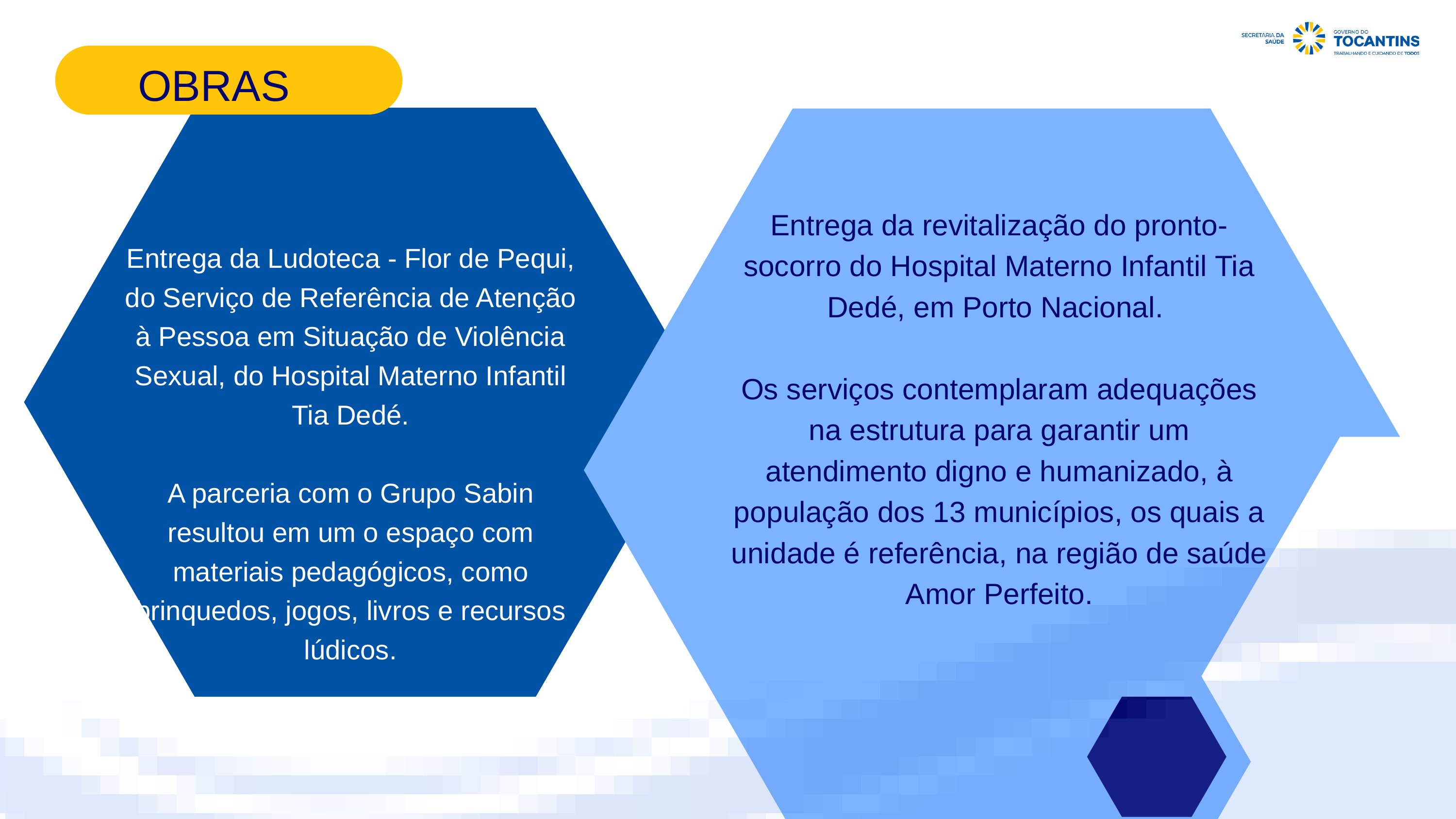

OBRAS

Entrega da revitalização do pronto-socorro do Hospital Materno Infantil Tia Dedé, em Porto Nacional.

Os serviços contemplaram adequações na estrutura para garantir um atendimento digno e humanizado, à população dos 13 municípios, os quais a unidade é referência, na região de saúde Amor Perfeito.

Entrega da Ludoteca - Flor de Pequi, do Serviço de Referência de Atenção à Pessoa em Situação de Violência Sexual, do Hospital Materno Infantil Tia Dedé.

A parceria com o Grupo Sabin resultou em um o espaço com materiais pedagógicos, como brinquedos, jogos, livros e recursos lúdicos.